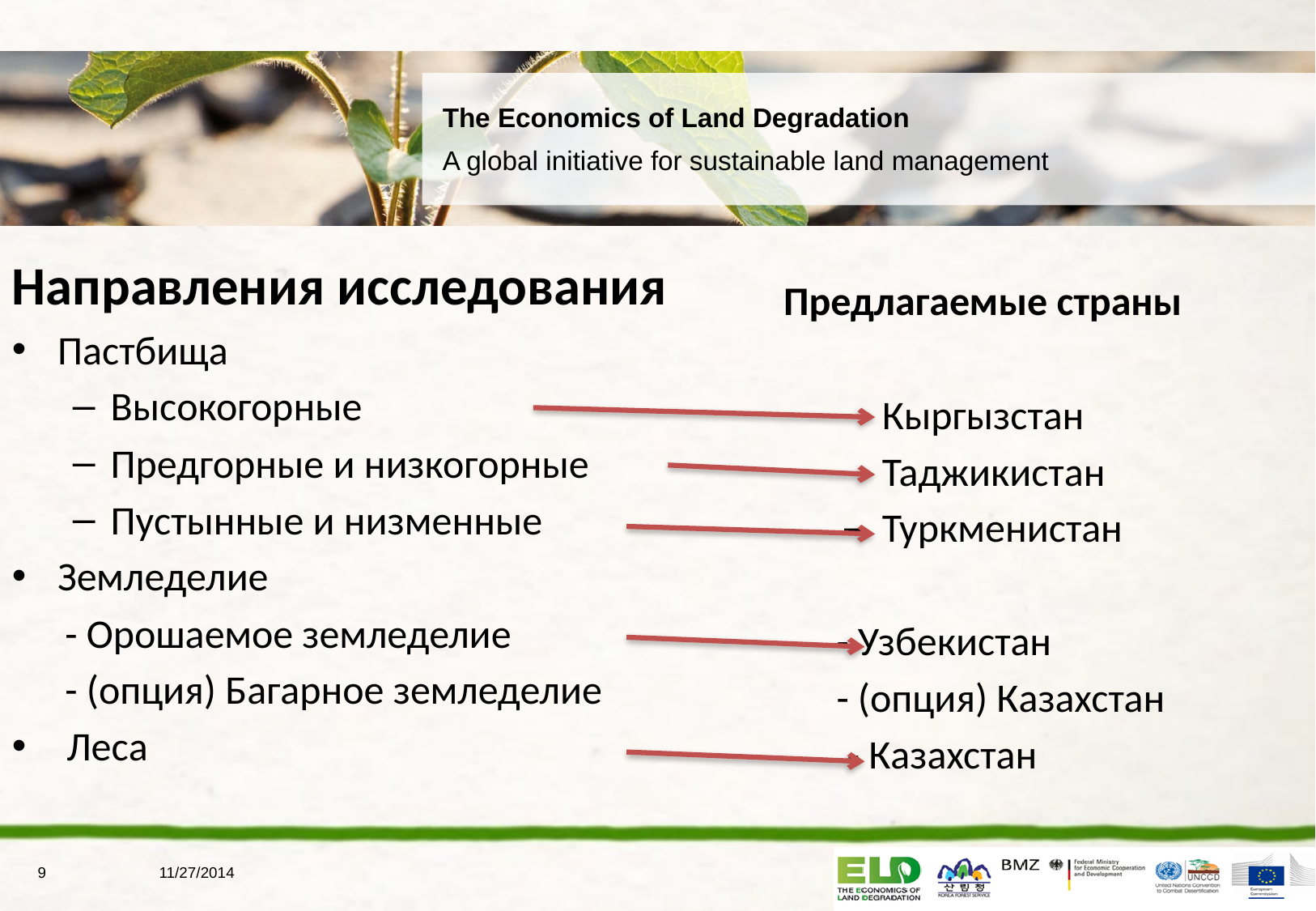

Направления исследования
Пастбища
Высокогорные
Предгорные и низкогорные
Пустынные и низменные
Земледелие
- Орошаемое земледелие
- (опция) Багарное земледелие
 Леса
Предлагаемые страны

Кыргызстан
Таджикистан
Туркменистан

- Узбекистан
- (опция) Казахстан
       - Казахстан